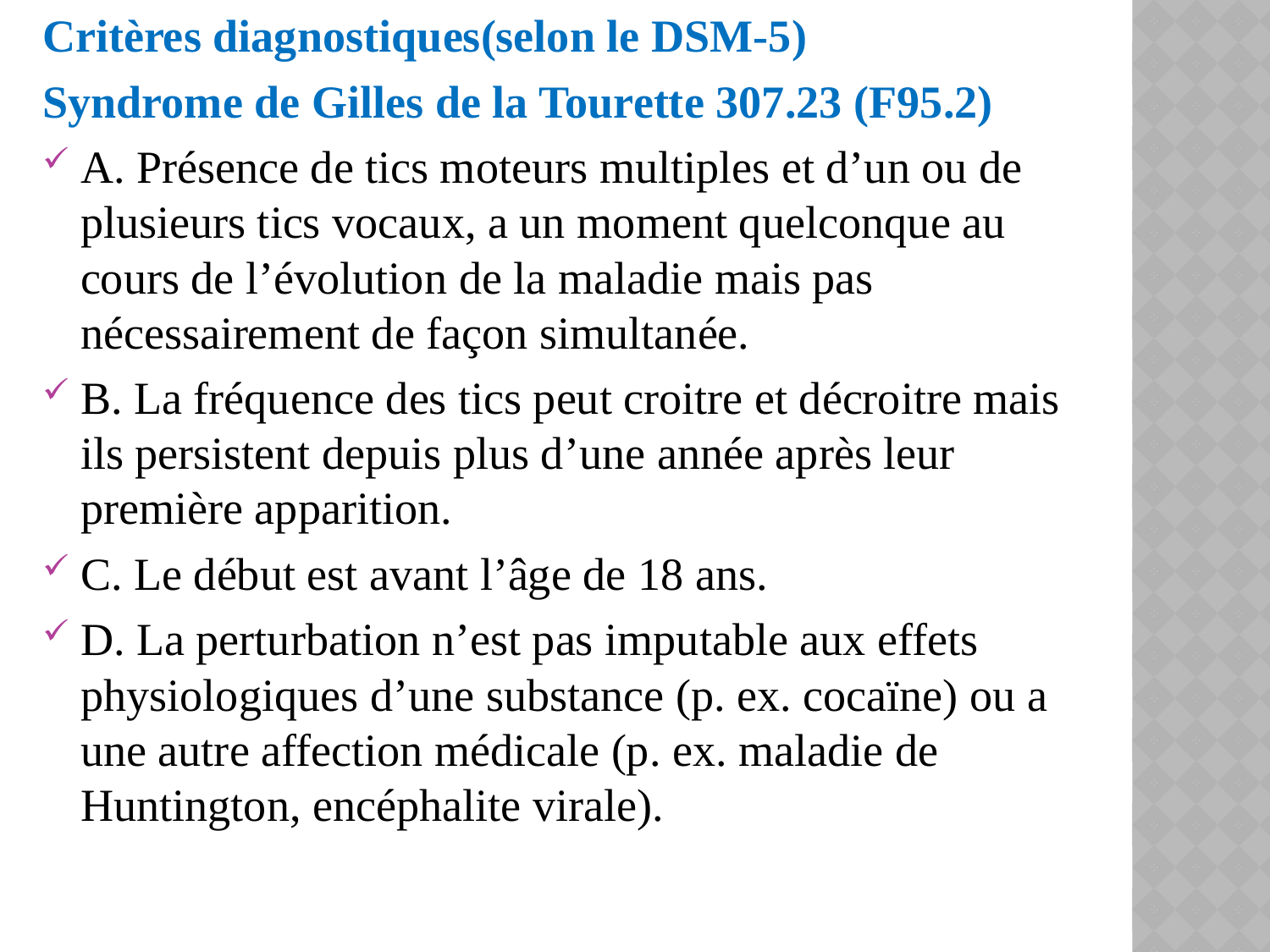

Critères diagnostiques(selon le DSM-5)
Syndrome de Gilles de la Tourette 307.23 (F95.2)
A. Présence de tics moteurs multiples et d’un ou de plusieurs tics vocaux, a un moment quelconque au cours de l’évolution de la maladie mais pas nécessairement de façon simultanée.
B. La fréquence des tics peut croitre et décroitre mais ils persistent depuis plus d’une année après leur première apparition.
C. Le début est avant l’âge de 18 ans.
D. La perturbation n’est pas imputable aux effets physiologiques d’une substance (p. ex. cocaïne) ou a une autre affection médicale (p. ex. maladie de Huntington, encéphalite virale).